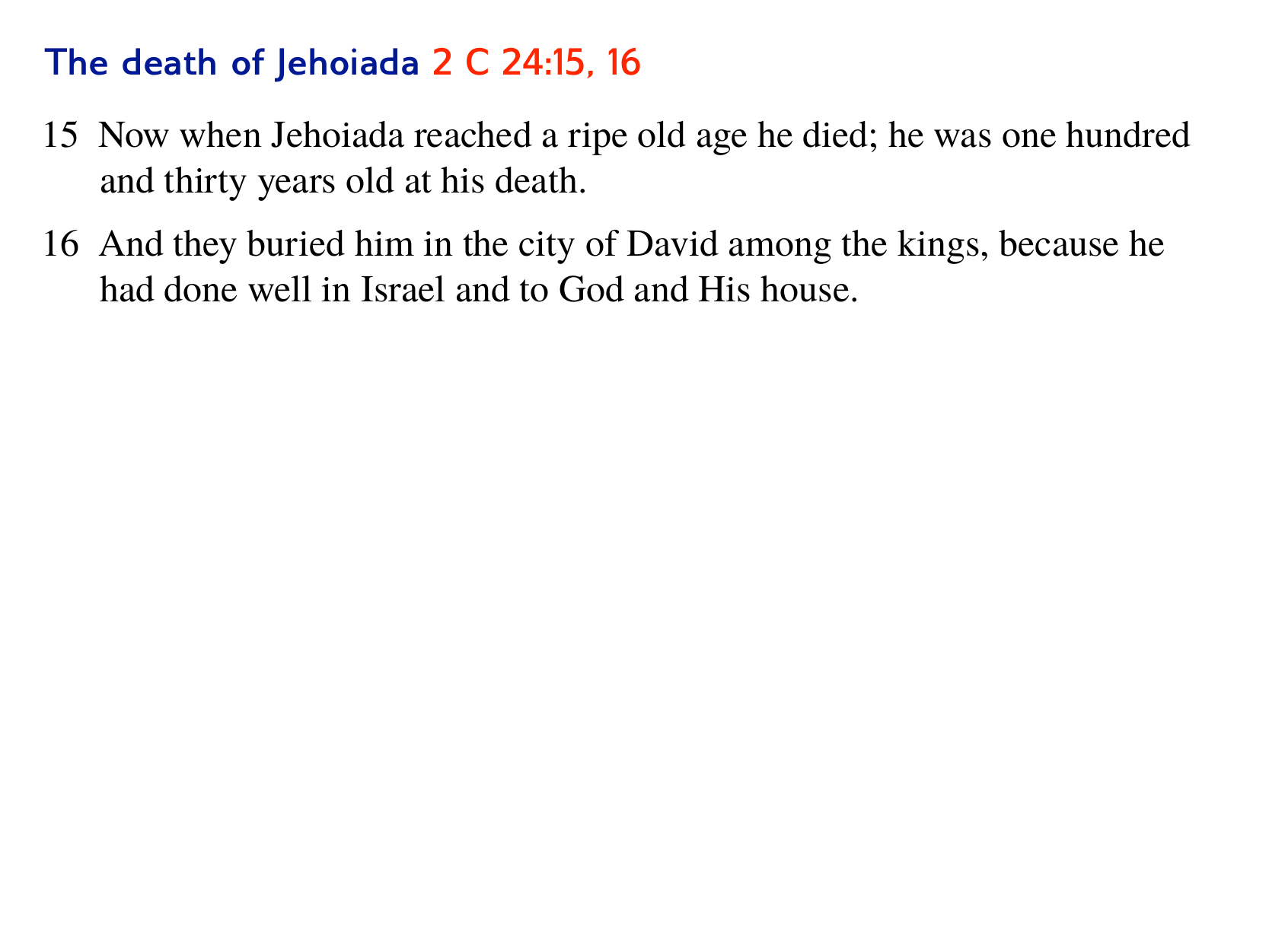

# The death of Jehoiada 2 C 24:15, 16
15  Now when Jehoiada reached a ripe old age he died; he was one hundred and thirty years old at his death.
16  And they buried him in the city of David among the kings, because he had done well in Israel and to God and His house.